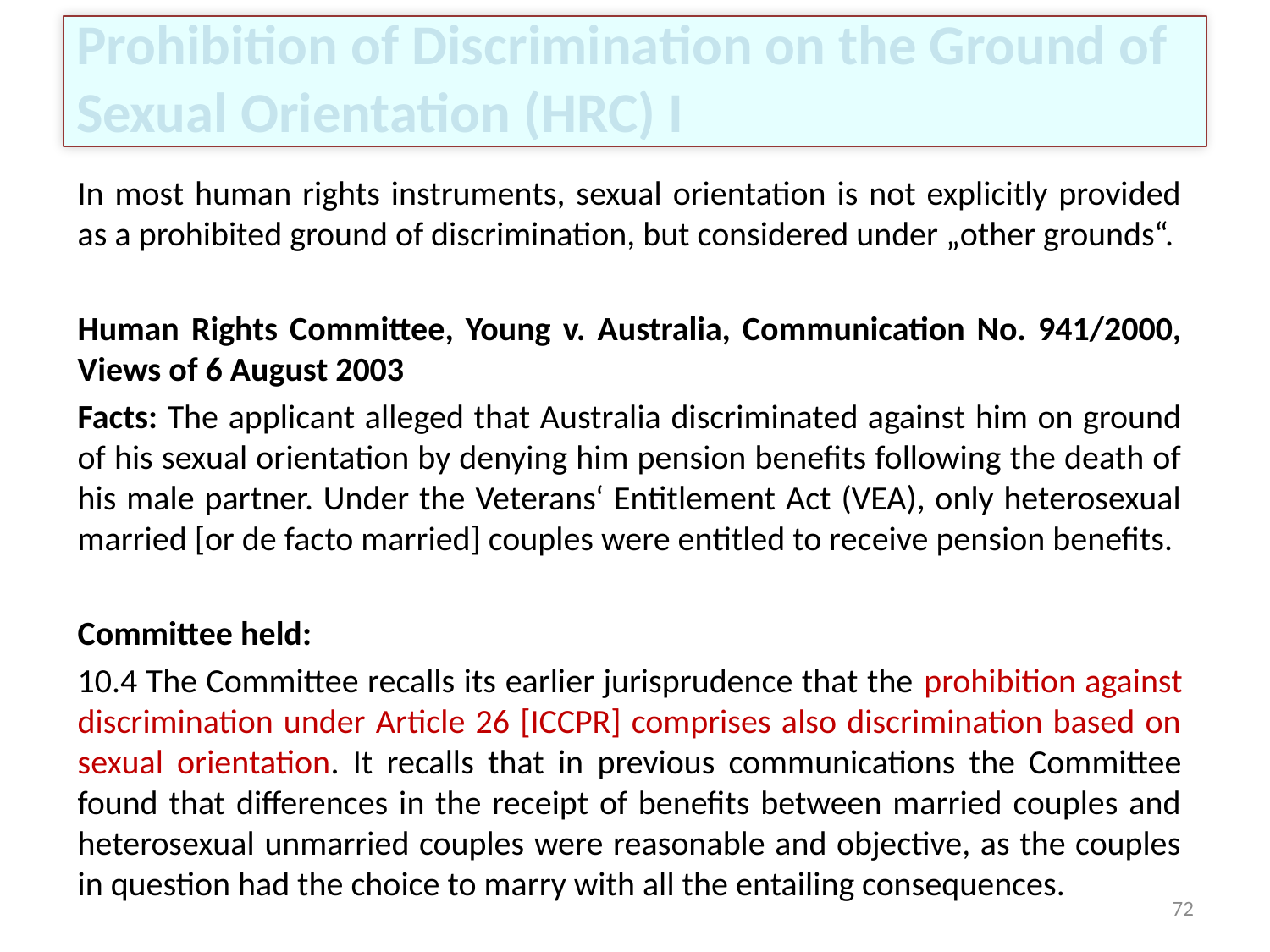

# Prohibition of Discrimination on the Ground of Sexual Orientation (HRC) I
In most human rights instruments, sexual orientation is not explicitly provided as a prohibited ground of discrimination, but considered under „other grounds“.

Human Rights Committee, Young v. Australia, Communication No. 941/2000, Views of 6 August 2003
Facts: The applicant alleged that Australia discriminated against him on ground of his sexual orientation by denying him pension benefits following the death of his male partner. Under the Veterans‘ Entitlement Act (VEA), only heterosexual married [or de facto married] couples were entitled to receive pension benefits.

Committee held:
10.4 The Committee recalls its earlier jurisprudence that the prohibition against discrimination under Article 26 [ICCPR] comprises also discrimination based on sexual orientation. It recalls that in previous communications the Committee found that differences in the receipt of benefits between married couples and heterosexual unmarried couples were reasonable and objective, as the couples in question had the choice to marry with all the entailing consequences.
72